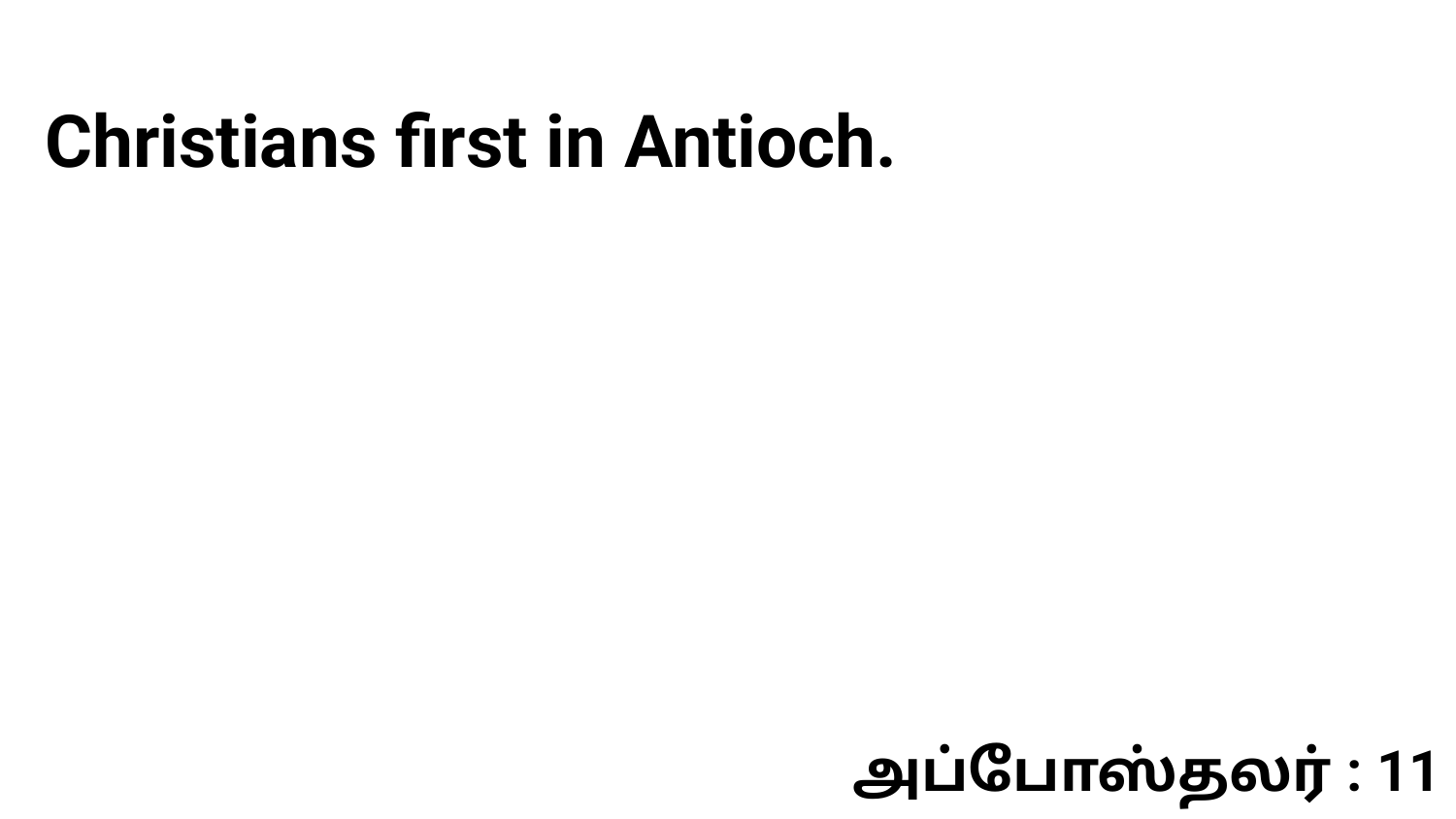

Christians first in Antioch.
அப்போஸ்தலர் : 11